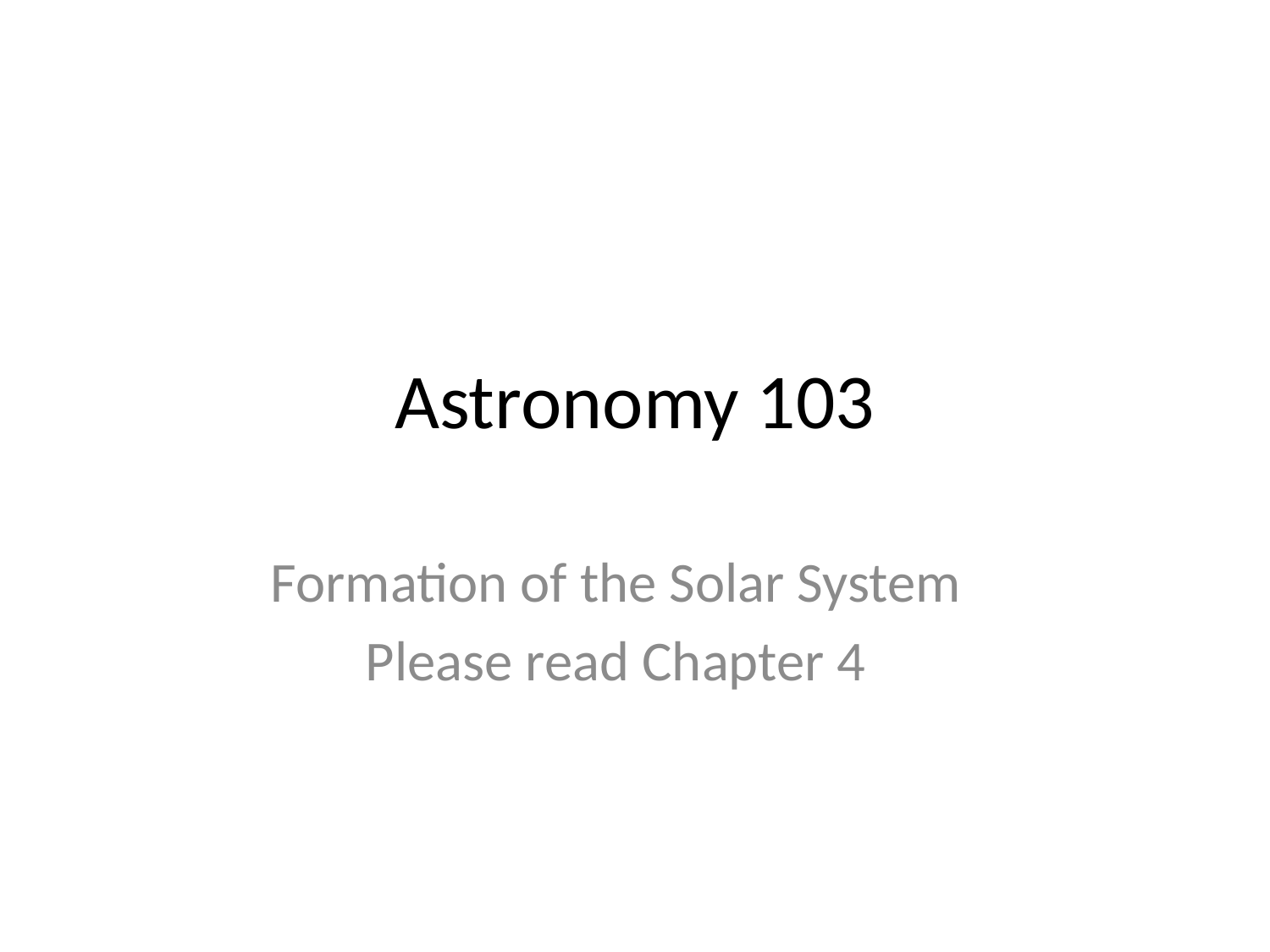

# Astronomy 103
Formation of the Solar System
Please read Chapter 4